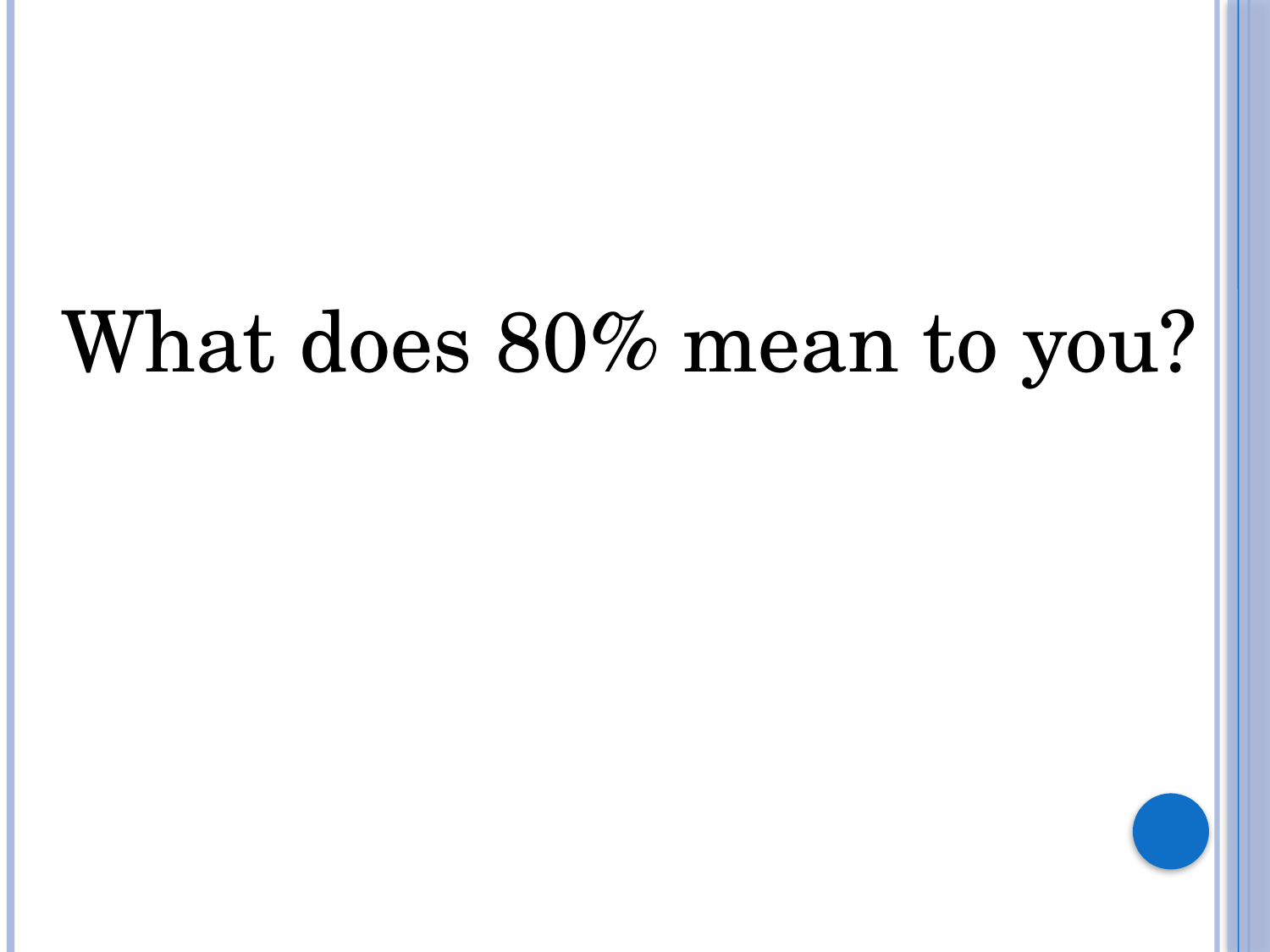

#

What does 80% mean to you?